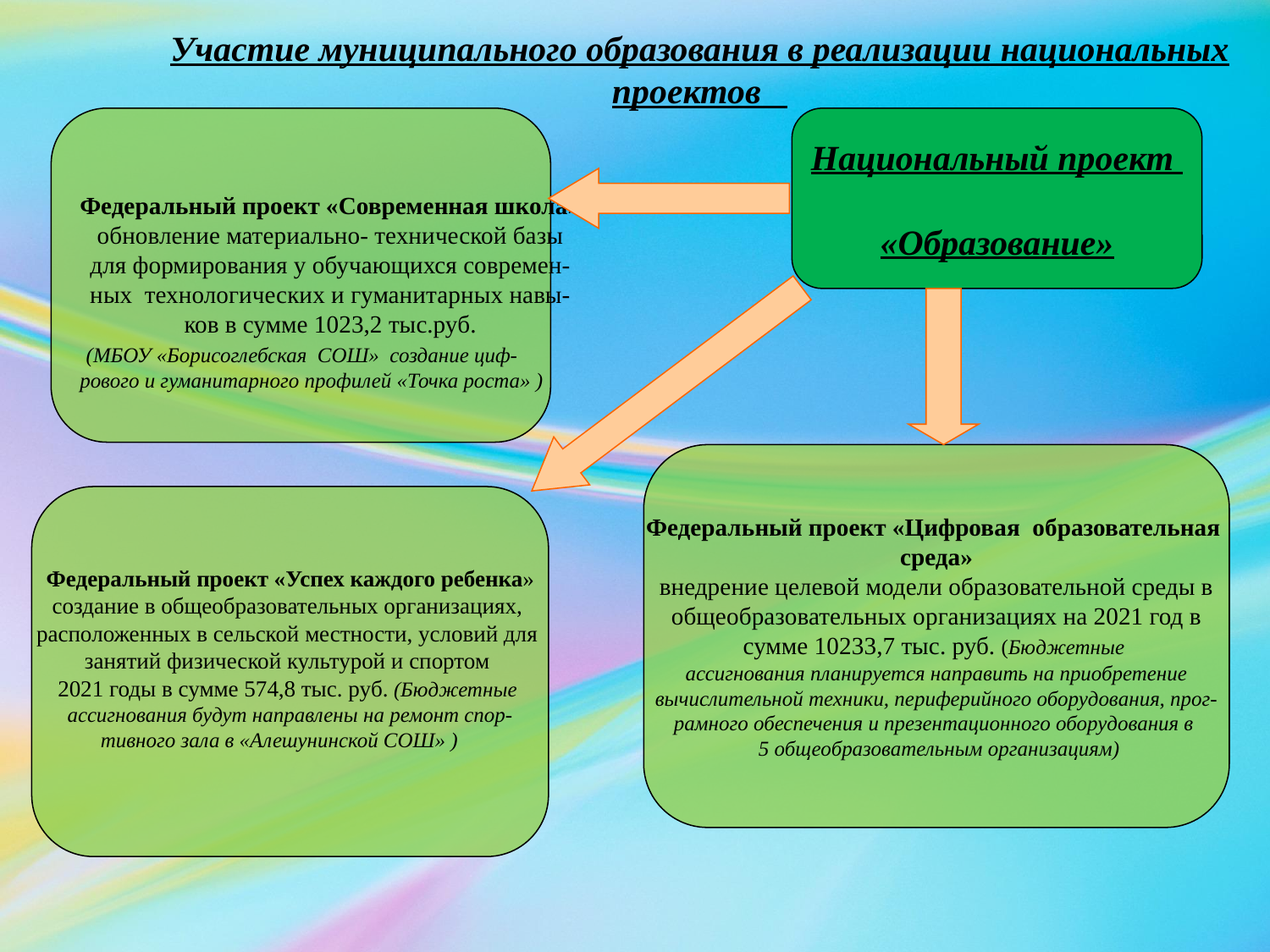

Участие муниципального образования в реализации национальных проектов

Федеральный проект «Современная школа»
обновление материально- технической базы
для формирования у обучающихся современ-
ных  технологических и гуманитарных навы-
ков в сумме 1023,2 тыс.руб.
 (МБОУ «Борисоглебская  СОШ»  создание циф-
рового и гуманитарного профилей «Точка роста» )

Национальный проект

«Образование»

Федеральный проект «Цифровая  образовательная
среда»
внедрение целевой модели образовательной среды в
общеобразовательных организациях на 2021 год в
сумме 10233,7 тыс. руб. (Бюджетные
ассигнования планируется направить на приобретение
вычислительной техники, периферийного оборудования, прог-
рамного обеспечения и презентационного оборудования в
 5 общеобразовательным организациям)

Федеральный проект «Успех каждого ребенка»
создание в общеобразовательных организациях,
расположенных в сельской местности, условий для
занятий физической культурой и спортом
2021 годы в сумме 574,8 тыс. руб. (Бюджетные
ассигнования будут направлены на ремонт спор-
тивного зала в «Алешунинской СОШ» )